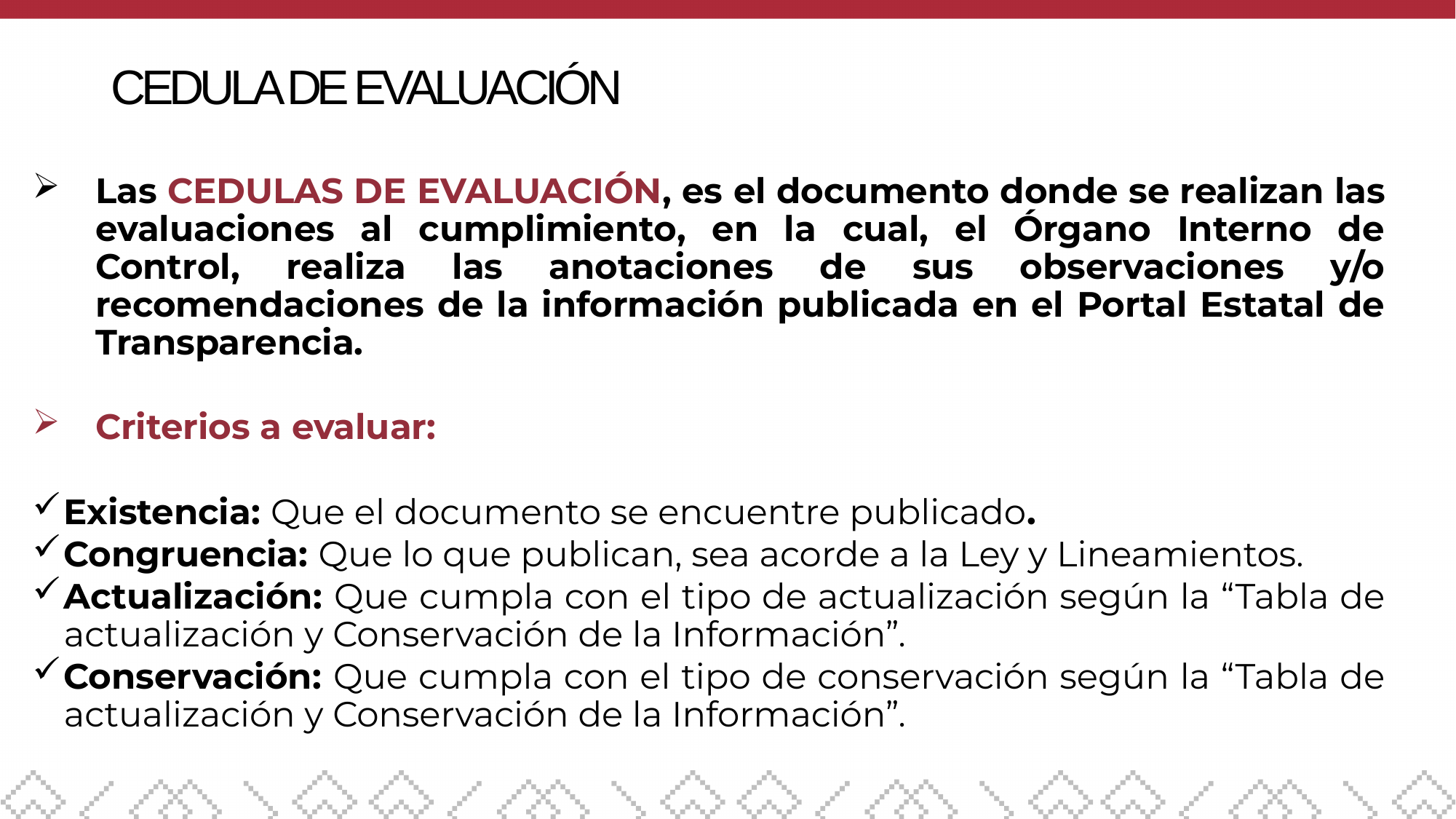

# CEDULA DE EVALUACIÓN
Las CEDULAS DE EVALUACIÓN, es el documento donde se realizan las evaluaciones al cumplimiento, en la cual, el Órgano Interno de Control, realiza las anotaciones de sus observaciones y/o recomendaciones de la información publicada en el Portal Estatal de Transparencia.

Criterios a evaluar:

Existencia: Que el documento se encuentre publicado.
Congruencia: Que lo que publican, sea acorde a la Ley y Lineamientos.
Actualización: Que cumpla con el tipo de actualización según la “Tabla de actualización y Conservación de la Información”.
Conservación: Que cumpla con el tipo de conservación según la “Tabla de actualización y Conservación de la Información”.